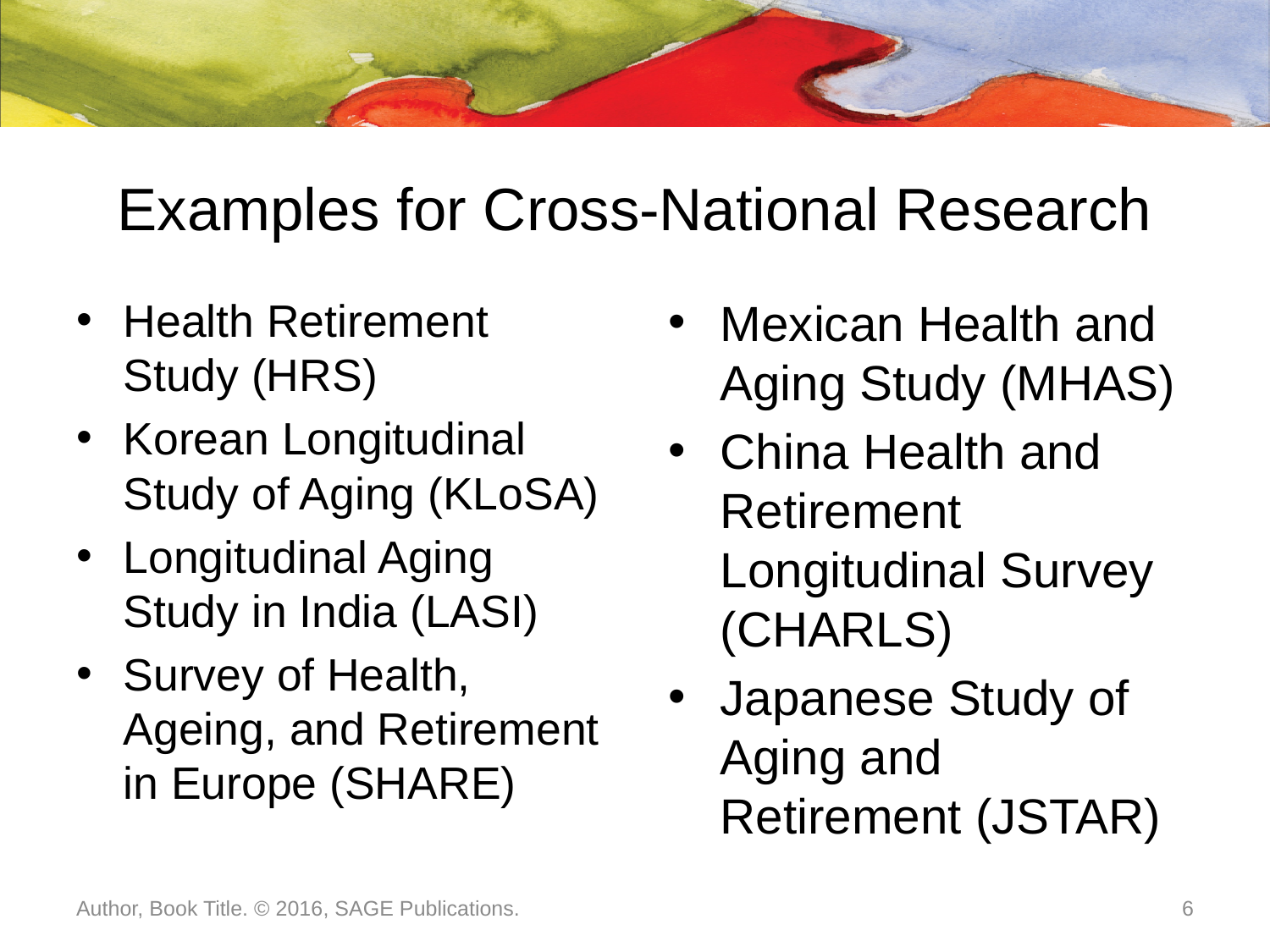

# Examples for Cross-National Research
Health Retirement Study (HRS)
Korean Longitudinal Study of Aging (KLoSA)
Longitudinal Aging Study in India (LASI)
Survey of Health, Ageing, and Retirement in Europe (SHARE)
Mexican Health and Aging Study (MHAS)
China Health and Retirement Longitudinal Survey (CHARLS)
Japanese Study of Aging and Retirement (JSTAR)
Author, Book Title. © 2016, SAGE Publications.
6